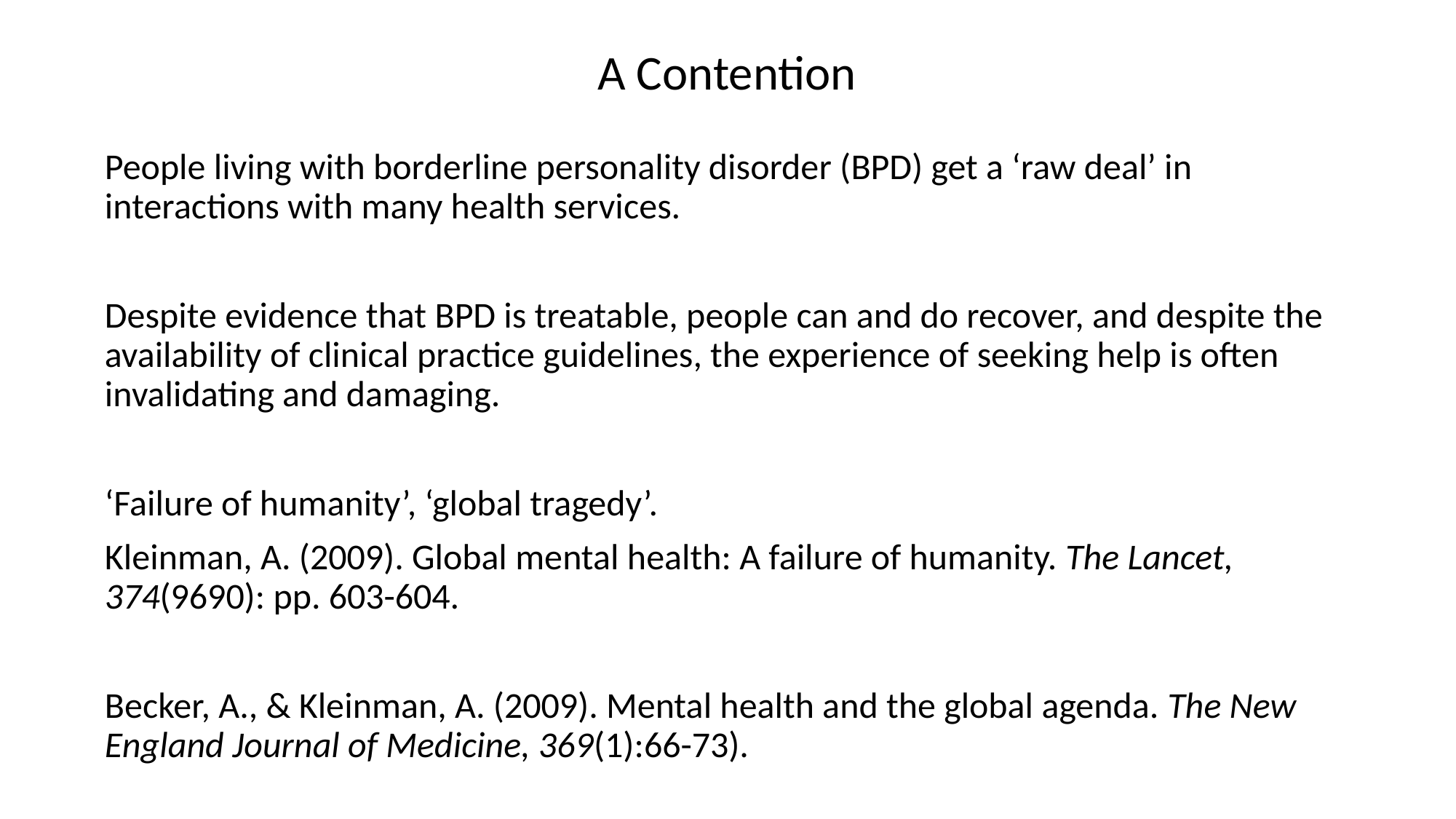

# A Contention
People living with borderline personality disorder (BPD) get a ‘raw deal’ in interactions with many health services.

Despite evidence that BPD is treatable, people can and do recover, and despite the availability of clinical practice guidelines, the experience of seeking help is often invalidating and damaging.

‘Failure of humanity’, ‘global tragedy’.
Kleinman, A. (2009). Global mental health: A failure of humanity. The Lancet, 374(9690): pp. 603-604.

Becker, A., & Kleinman, A. (2009). Mental health and the global agenda. The New England Journal of Medicine, 369(1):66-73).